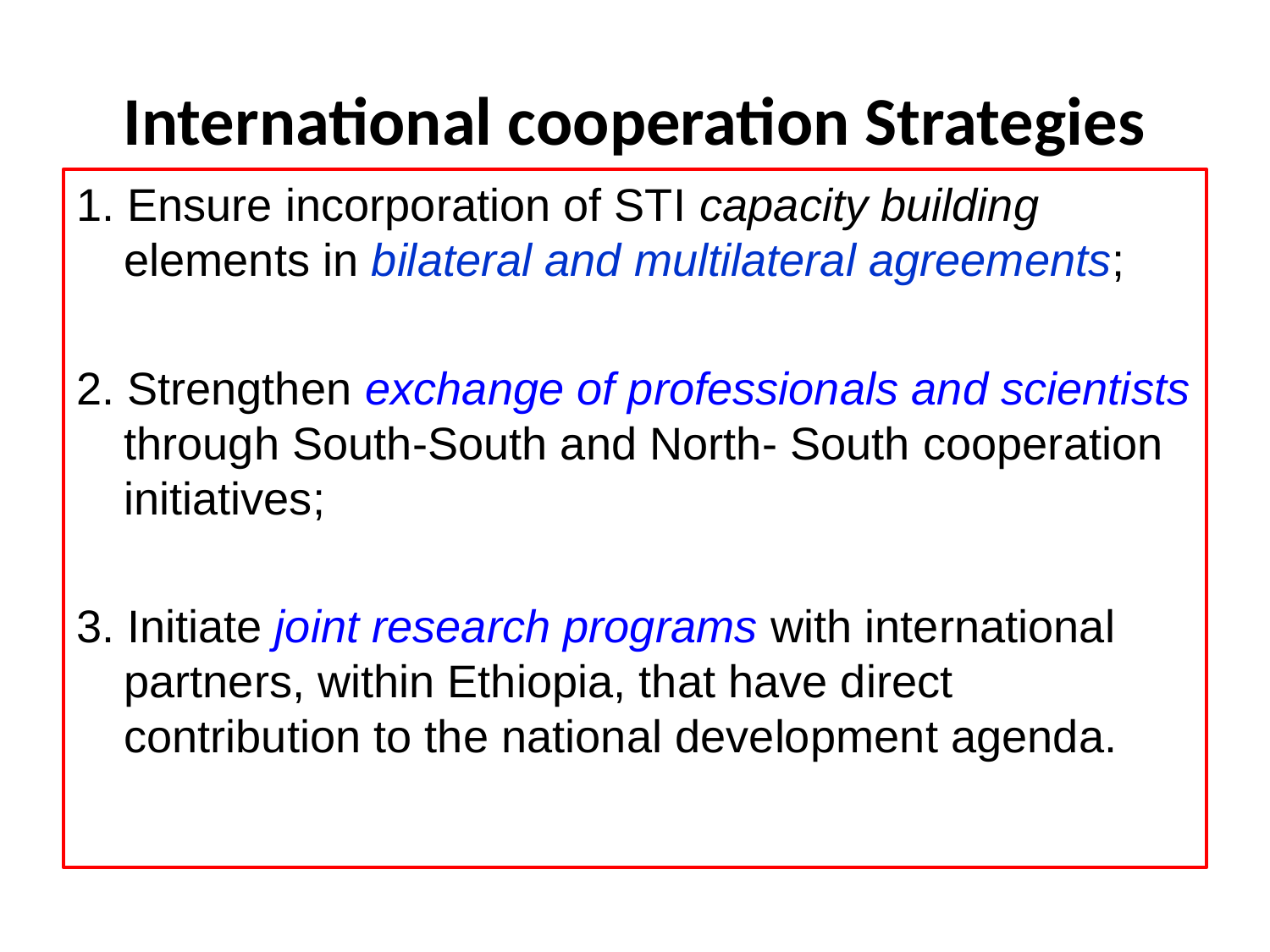

# International cooperation Strategies
1. Ensure incorporation of STI capacity building elements in bilateral and multilateral agreements;

2. Strengthen exchange of professionals and scientists through South-South and North- South cooperation initiatives;

3. Initiate joint research programs with international partners, within Ethiopia, that have direct contribution to the national development agenda.